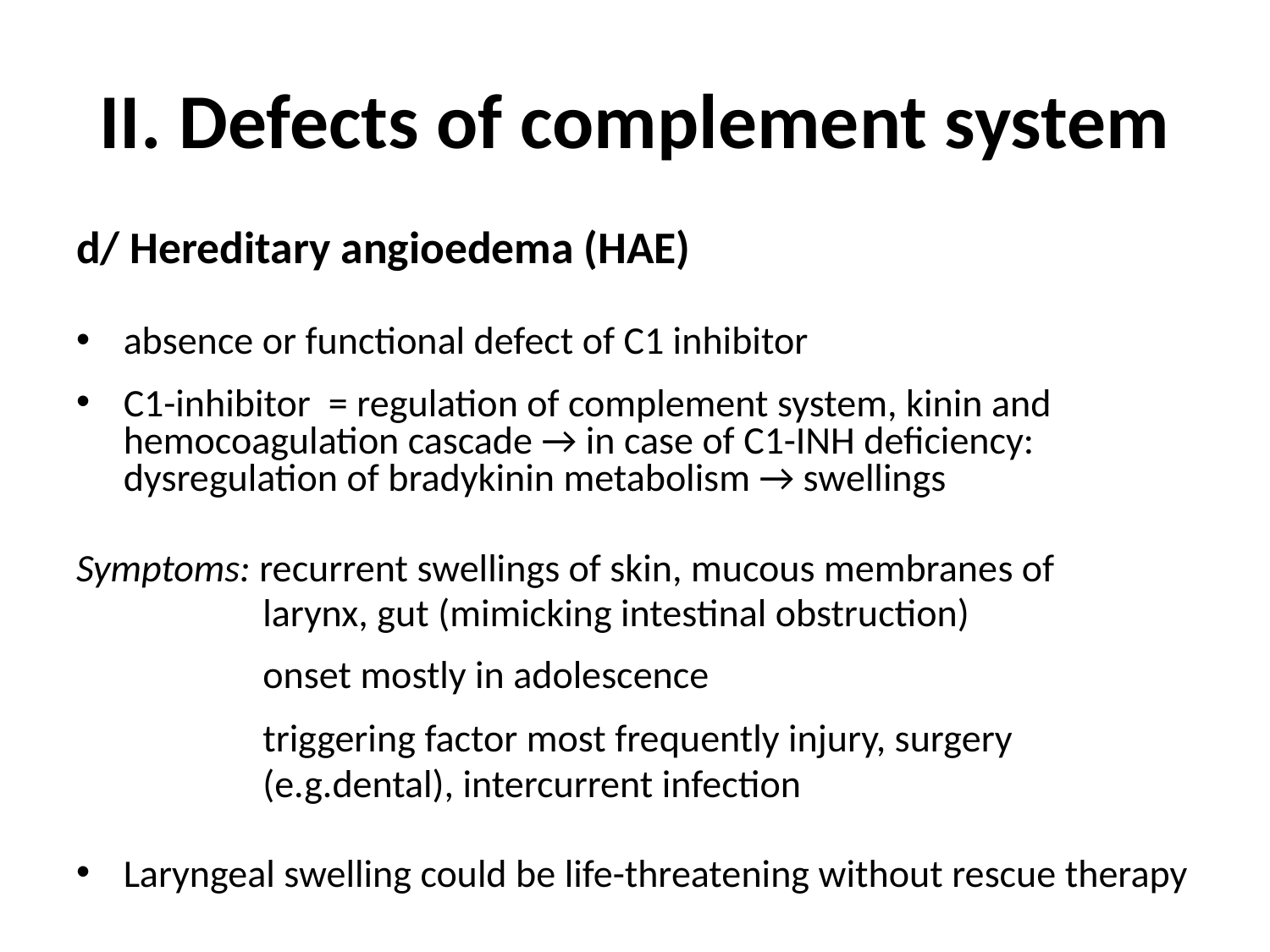

# II. Defects of complement system
d/ Hereditary angioedema (HAE)

absence or functional defect of C1 inhibitor

C1-inhibitor  = regulation of complement system, kinin and hemocoagulation cascade → in case of C1-INH deficiency: dysregulation of bradykinin metabolism → swellings

Symptoms: recurrent swellings of skin, mucous membranes of
                     larynx, gut (mimicking intestinal obstruction)

                     onset mostly in adolescence

                     triggering factor most frequently injury, surgery
                     (e.g.dental), intercurrent infection

Laryngeal swelling could be life-threatening without rescue therapy